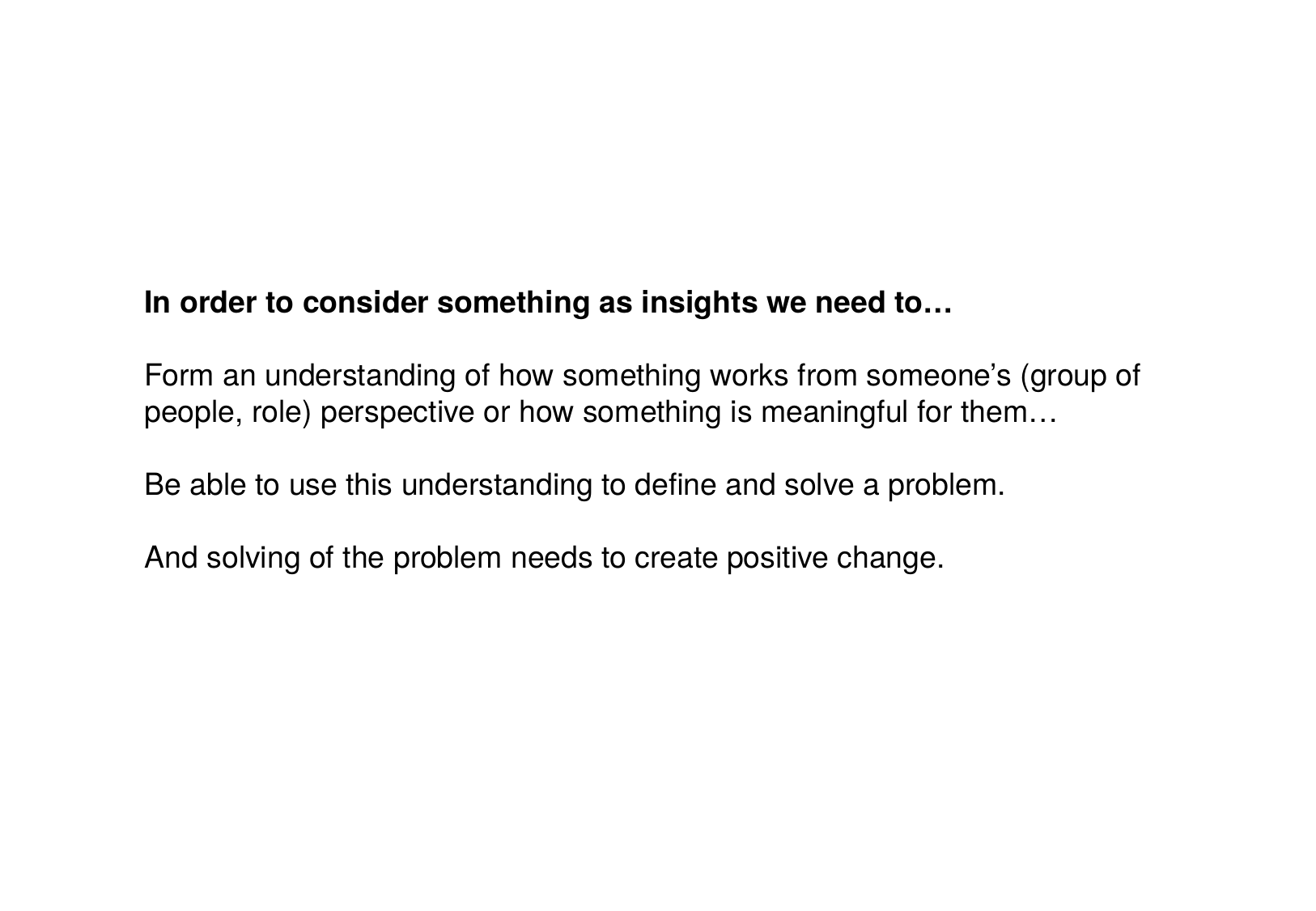

In order to consider something as insights we need to…

Form an understanding of how something works from someone’s (group of people, role) perspective or how something is meaningful for them…

Be able to use this understanding to define and solve a problem.

And solving of the problem needs to create positive change.